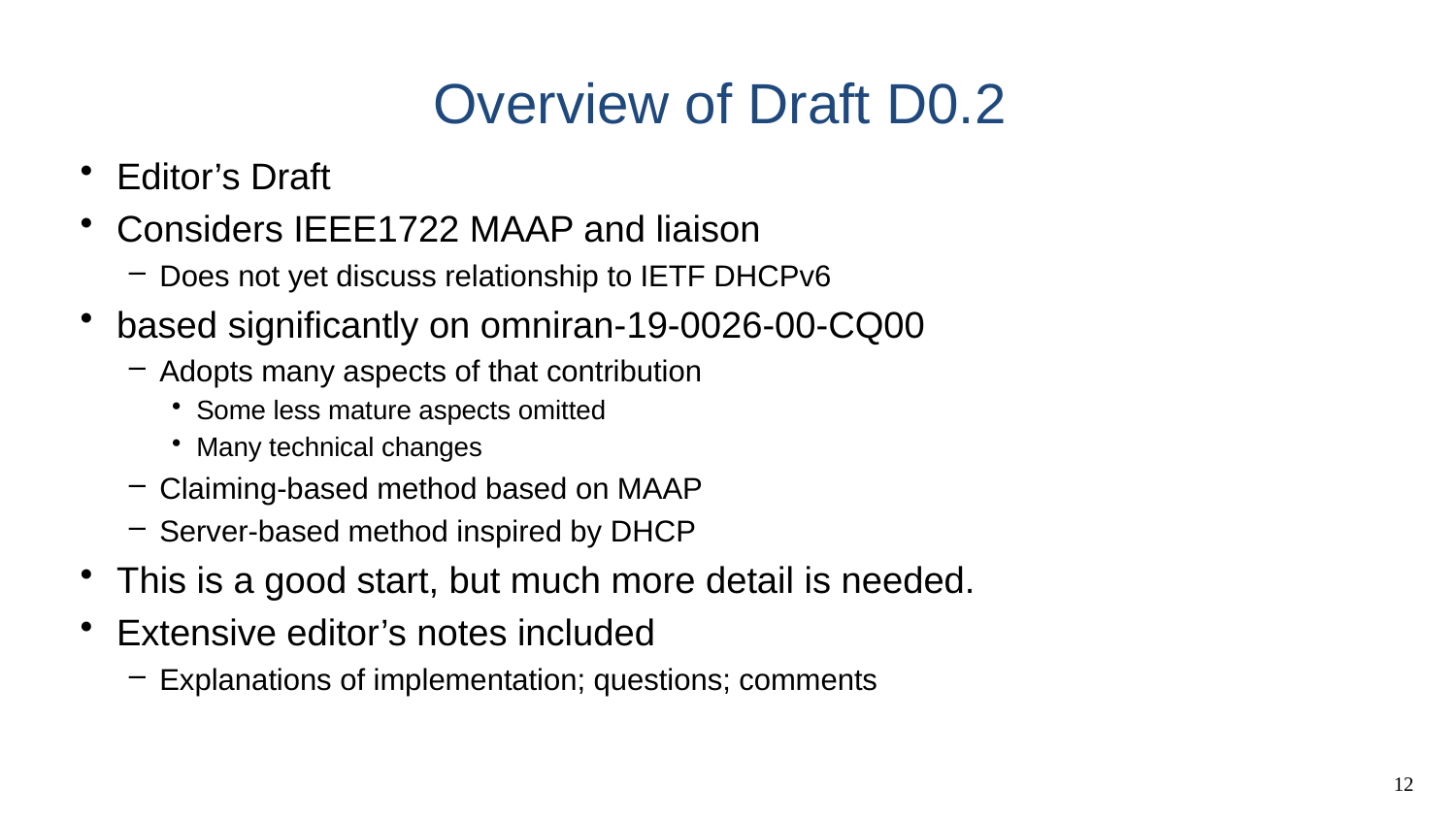

# Overview of Draft D0.2
Editor’s Draft
Considers IEEE1722 MAAP and liaison
Does not yet discuss relationship to IETF DHCPv6
based significantly on omniran-19-0026-00-CQ00
Adopts many aspects of that contribution
Some less mature aspects omitted
Many technical changes
Claiming-based method based on MAAP
Server-based method inspired by DHCP
This is a good start, but much more detail is needed.
Extensive editor’s notes included
Explanations of implementation; questions; comments
12